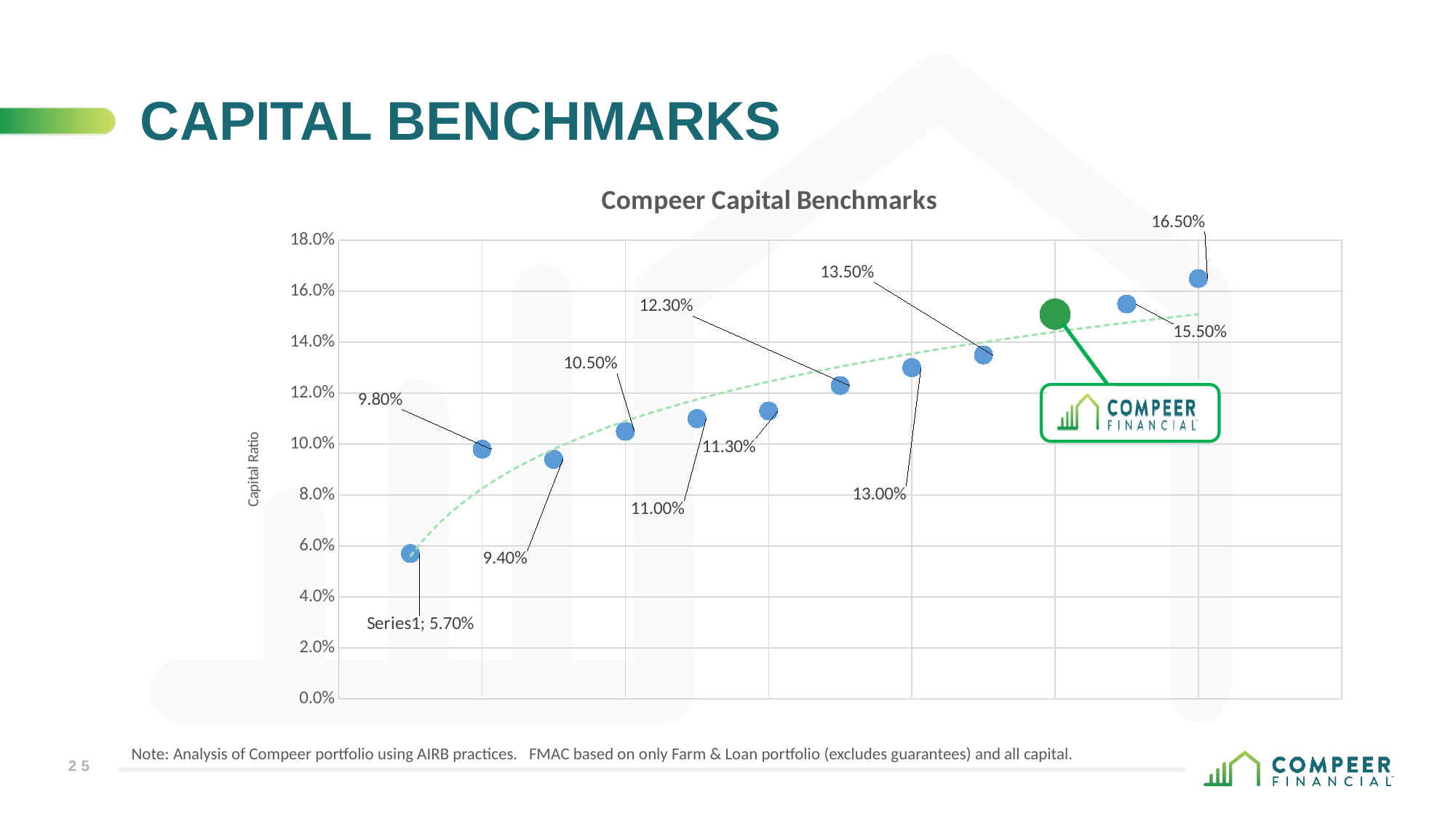

# Capital Benchmarks

### Chart: Compeer Capital Benchmarks

| Category |  |
|---|---|
Note: Analysis of Compeer portfolio using AIRB practices.   FMAC based on only Farm & Loan portfolio (excludes guarantees) and all capital.